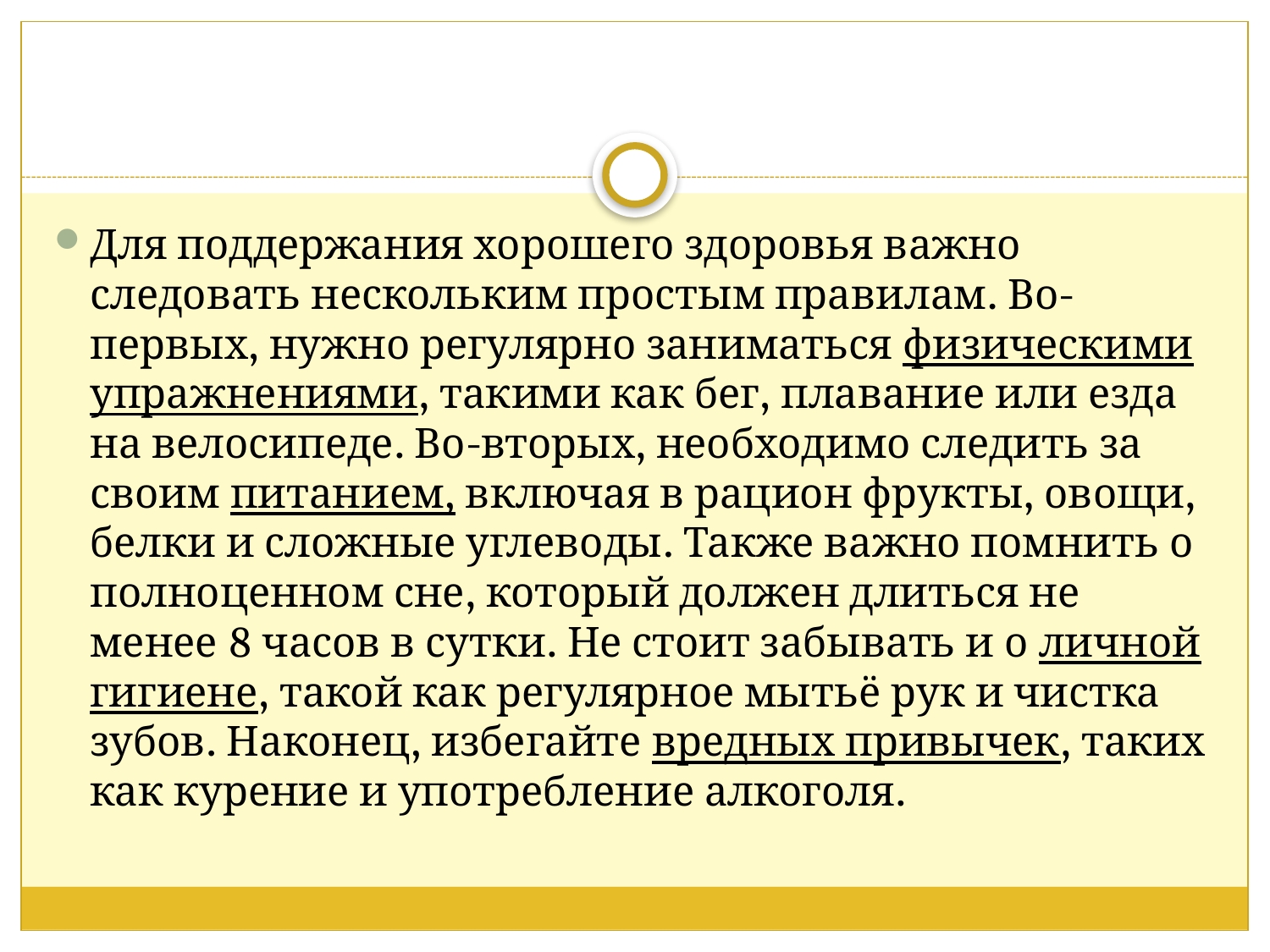

#
Для поддержания хорошего здоровья важно следовать нескольким простым правилам. Во-первых, нужно регулярно заниматься физическими упражнениями, такими как бег, плавание или езда на велосипеде. Во-вторых, необходимо следить за своим питанием, включая в рацион фрукты, овощи, белки и сложные углеводы. Также важно помнить о полноценном сне, который должен длиться не менее 8 часов в сутки. Не стоит забывать и о личной гигиене, такой как регулярное мытьё рук и чистка зубов. Наконец, избегайте вредных привычек, таких как курение и употребление алкоголя.